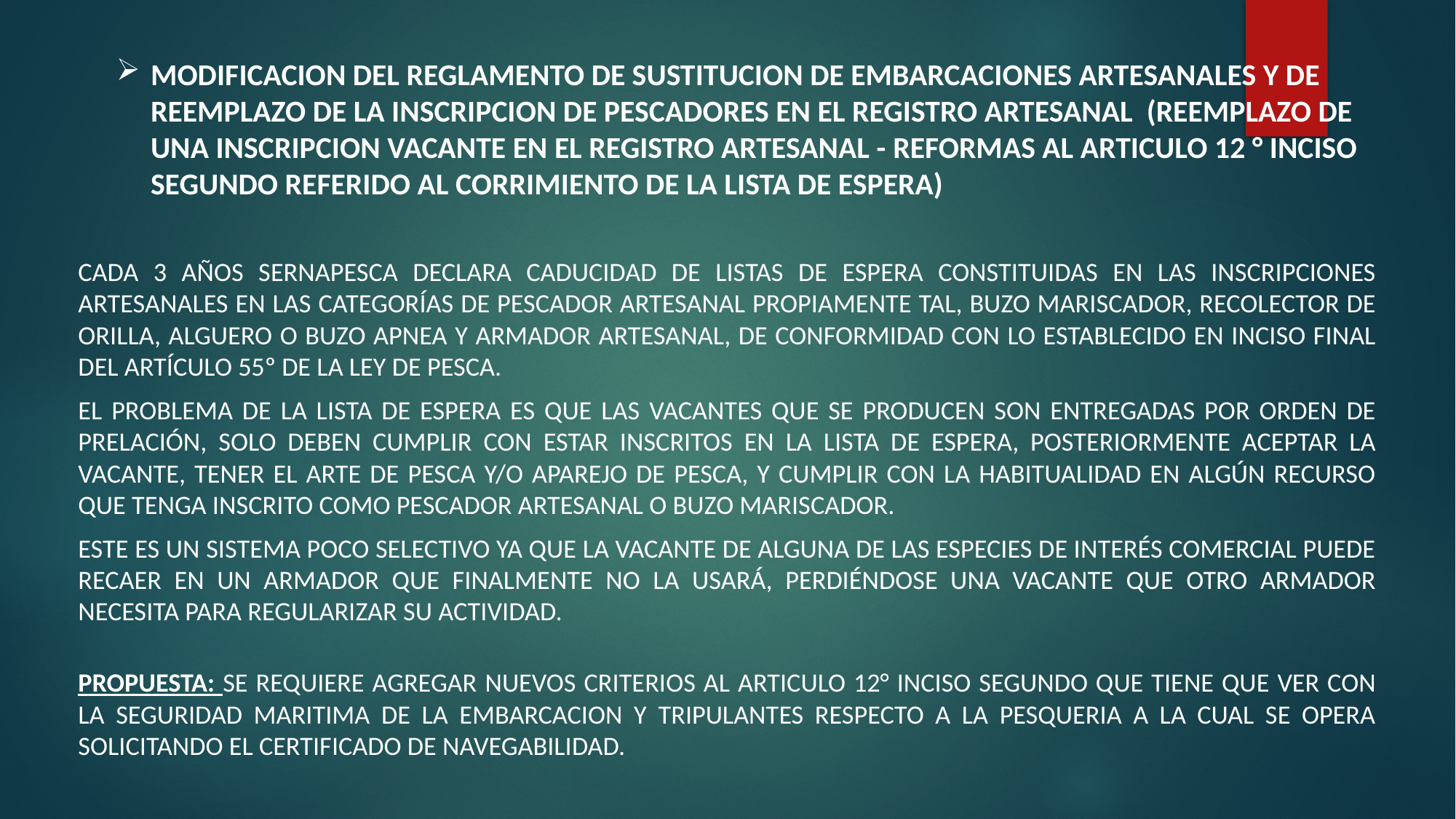

MODIFICACION DEL REGLAMENTO DE SUSTITUCION DE EMBARCACIONES ARTESANALES Y DE REEMPLAZO DE LA INSCRIPCION DE PESCADORES EN EL REGISTRO ARTESANAL  (REEMPLAZO DE UNA INSCRIPCION VACANTE EN EL REGISTRO ARTESANAL - REFORMAS AL ARTICULO 12 ° INCISO SEGUNDO REFERIDO AL CORRIMIENTO DE LA LISTA DE ESPERA)
CADA 3 AÑOS SERNAPESCA DECLARA CADUCIDAD DE LISTAS DE ESPERA CONSTITUIDAS EN LAS INSCRIPCIONES ARTESANALES EN LAS CATEGORÍAS DE PESCADOR ARTESANAL PROPIAMENTE TAL, BUZO MARISCADOR, RECOLECTOR DE ORILLA, ALGUERO O BUZO APNEA Y ARMADOR ARTESANAL, DE CONFORMIDAD CON LO ESTABLECIDO EN INCISO FINAL DEL ARTÍCULO 55º DE LA LEY DE PESCA.
EL PROBLEMA DE LA LISTA DE ESPERA ES QUE LAS VACANTES QUE SE PRODUCEN SON ENTREGADAS POR ORDEN DE PRELACIÓN, SOLO DEBEN CUMPLIR CON ESTAR INSCRITOS EN LA LISTA DE ESPERA, POSTERIORMENTE ACEPTAR LA VACANTE, TENER EL ARTE DE PESCA Y/O APAREJO DE PESCA, Y CUMPLIR CON LA HABITUALIDAD EN ALGÚN RECURSO QUE TENGA INSCRITO COMO PESCADOR ARTESANAL O BUZO MARISCADOR.
ESTE ES UN SISTEMA POCO SELECTIVO YA QUE LA VACANTE DE ALGUNA DE LAS ESPECIES DE INTERÉS COMERCIAL PUEDE RECAER EN UN ARMADOR QUE FINALMENTE NO LA USARÁ, PERDIÉNDOSE UNA VACANTE QUE OTRO ARMADOR NECESITA PARA REGULARIZAR SU ACTIVIDAD.

PROPUESTA: SE REQUIERE AGREGAR NUEVOS CRITERIOS AL ARTICULO 12° INCISO SEGUNDO QUE TIENE QUE VER CON LA SEGURIDAD MARITIMA DE LA EMBARCACION Y TRIPULANTES RESPECTO A LA PESQUERIA A LA CUAL SE OPERA SOLICITANDO EL CERTIFICADO DE NAVEGABILIDAD.